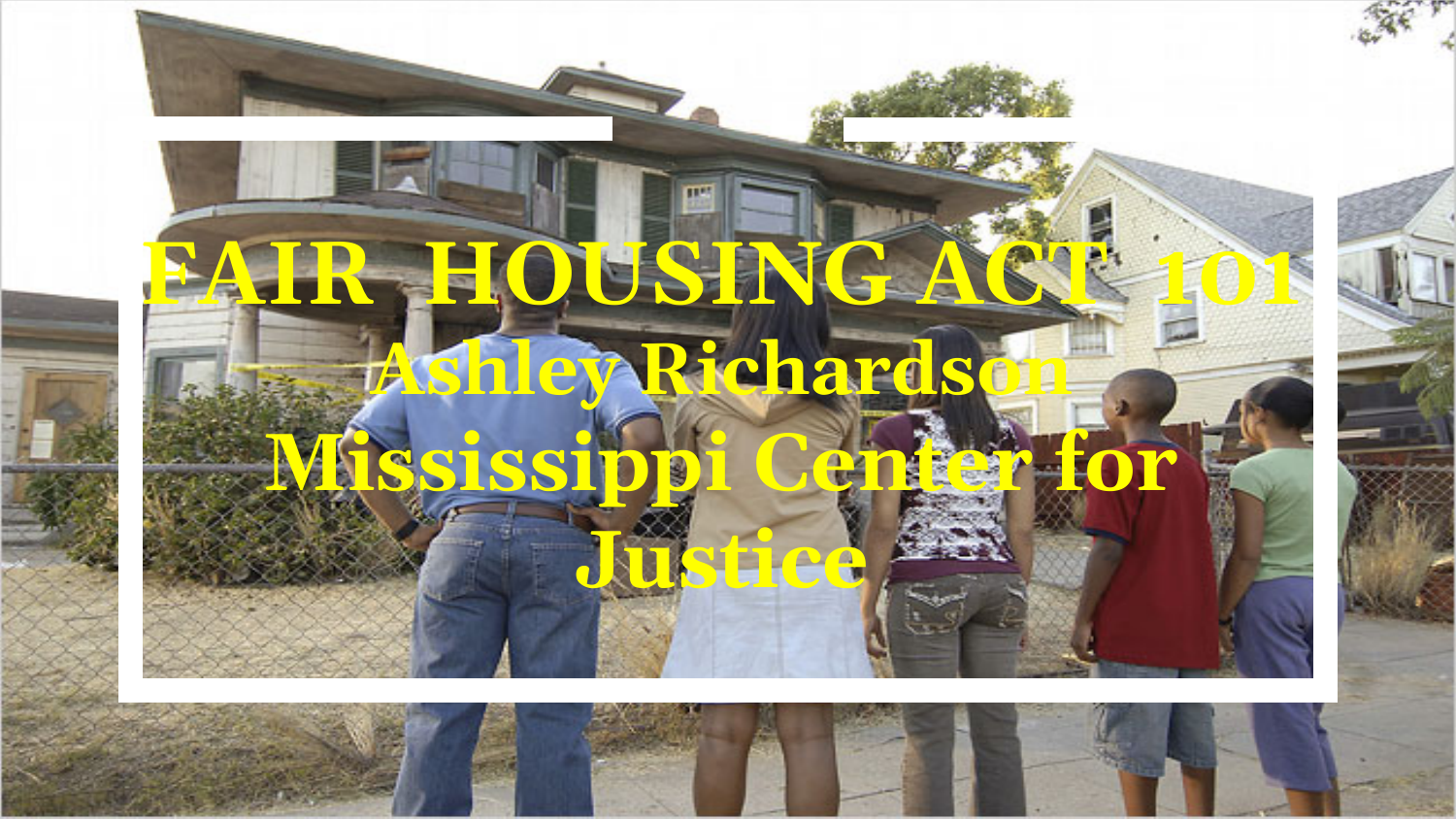

# FAIR  HOUSING ACT  101 Ashley Richardson Mississippi Center for Justice